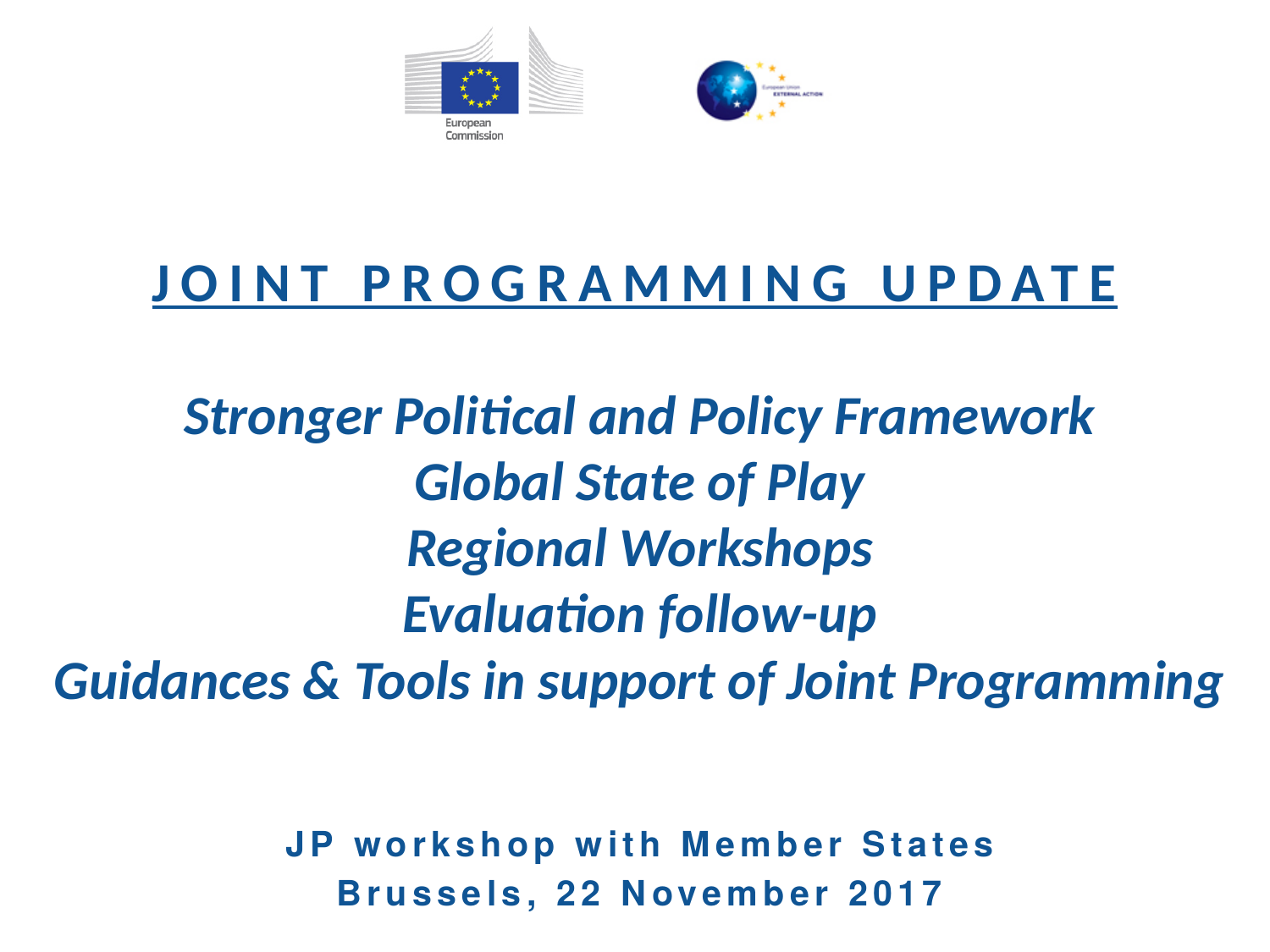

# JOINT PROGRAMMING UPDATE Stronger Political and Policy Framework Global State of Play Regional Workshops Evaluation follow-up Guidances & Tools in support of Joint Programming
JP workshop with Member States
Brussels, 22 November 2017